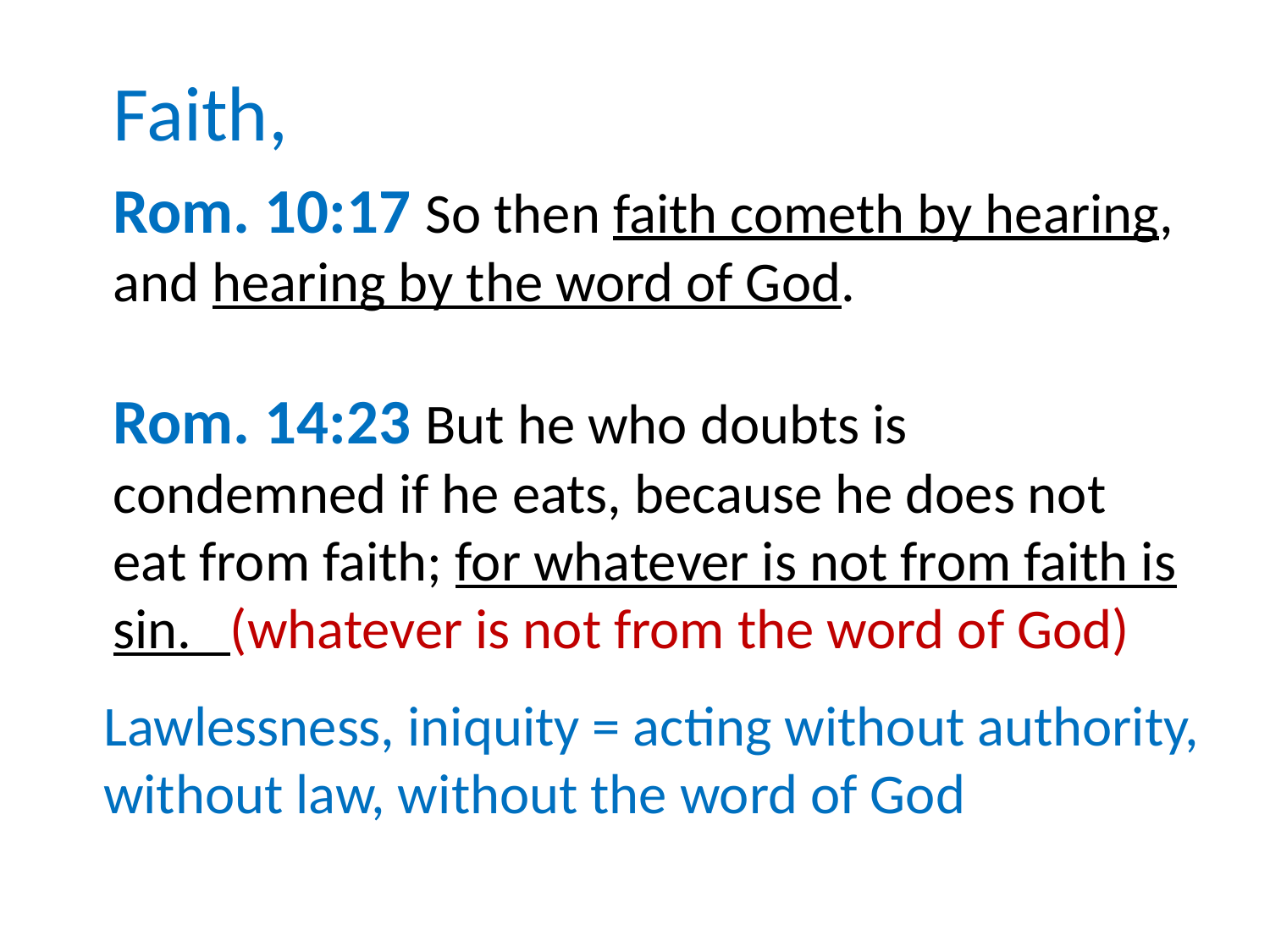

Faith,
Rom. 10:17 So then faith cometh by hearing, and hearing by the word of God.

Rom. 14:23 But he who doubts is condemned if he eats, because he does not eat from faith; for whatever is not from faith is sin.   (whatever is not from the word of God)

Lawlessness, iniquity = acting without authority, without law, without the word of God